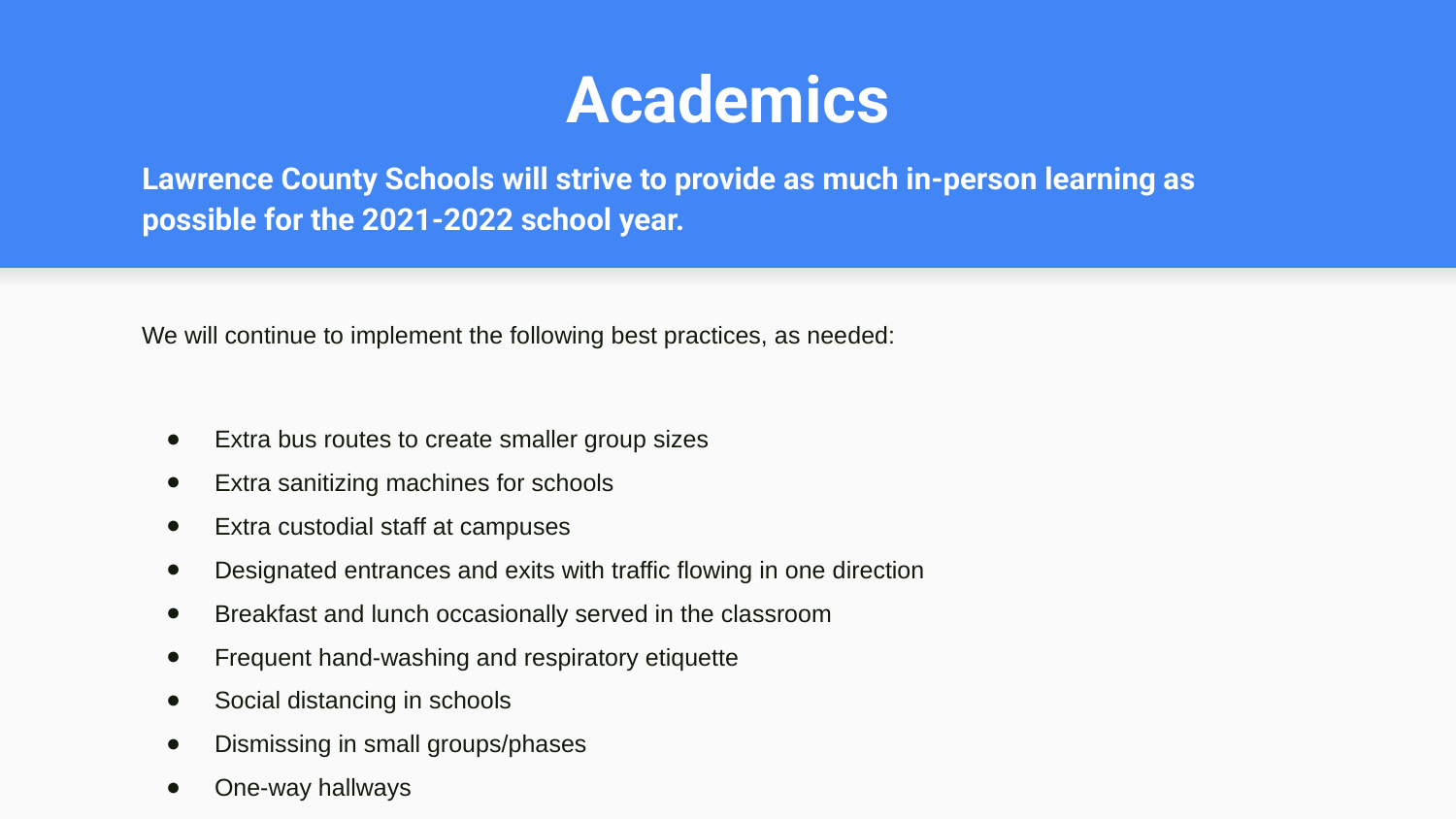

# Academics
Lawrence County Schools will strive to provide as much in-person learning as possible for the 2021-2022 school year.

We will continue to implement the following best practices, as needed:
Extra bus routes to create smaller group sizes
Extra sanitizing machines for schools
Extra custodial staff at campuses
Designated entrances and exits with traffic flowing in one direction
Breakfast and lunch occasionally served in the classroom
Frequent hand-washing and respiratory etiquette
Social distancing in schools
Dismissing in small groups/phases
One-way hallways